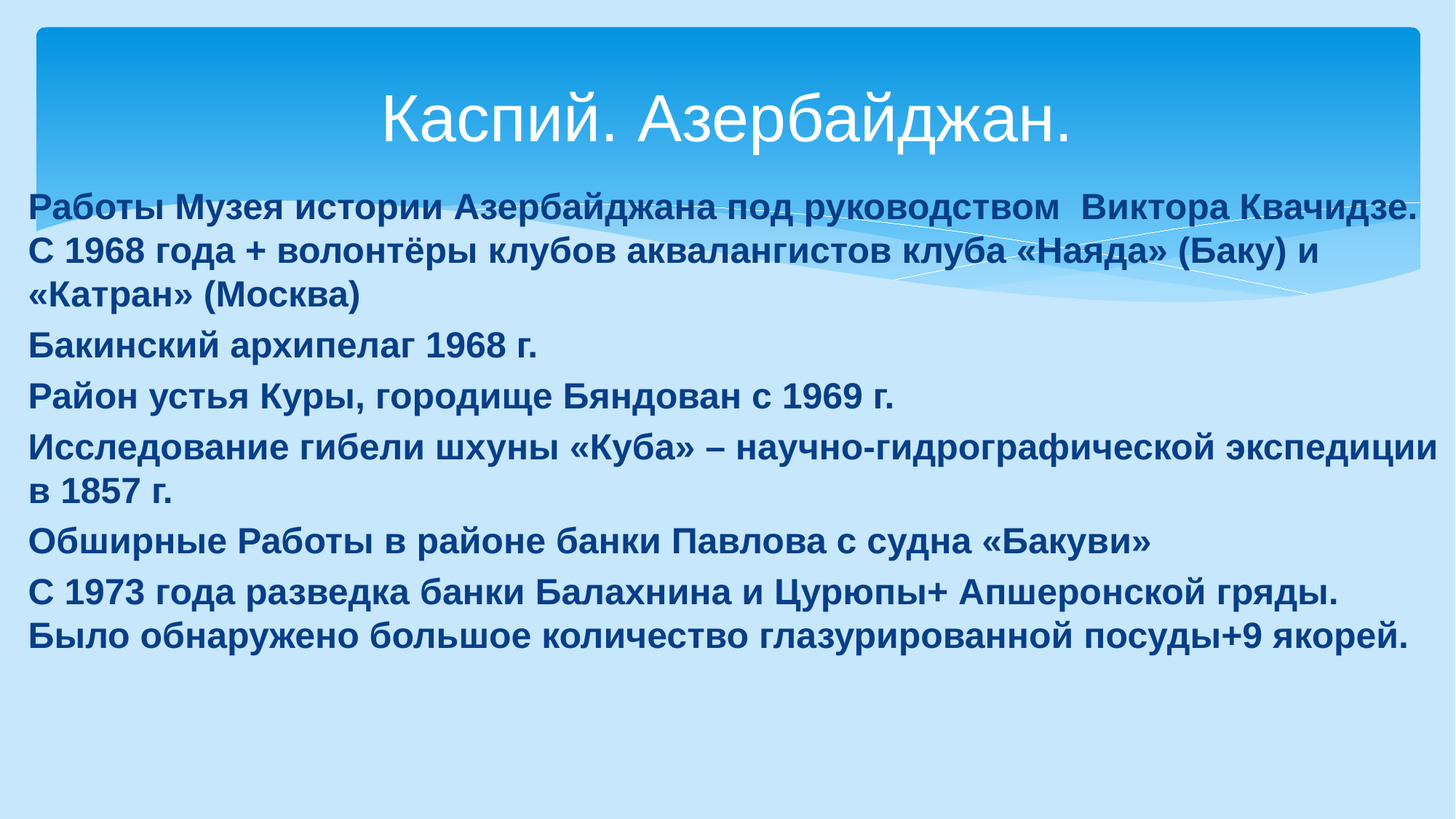

# Каспий. Азербайджан.
Работы Музея истории Азербайджана под руководством  Виктора Квачидзе. С 1968 года + волонтёры клубов аквалангистов клуба «Наяда» (Баку) и «Катран» (Москва)
Бакинский архипелаг 1968 г.
Район устья Куры, городище Бяндован с 1969 г.
Исследование гибели шхуны «Куба» – научно-гидрографической экспедиции в 1857 г.
Обширные Работы в районе банки Павлова с судна «Бакуви»
С 1973 года разведка банки Балахнина и Цурюпы+ Апшеронской гряды. Было обнаружено большое количество глазурированной посуды+9 якорей.